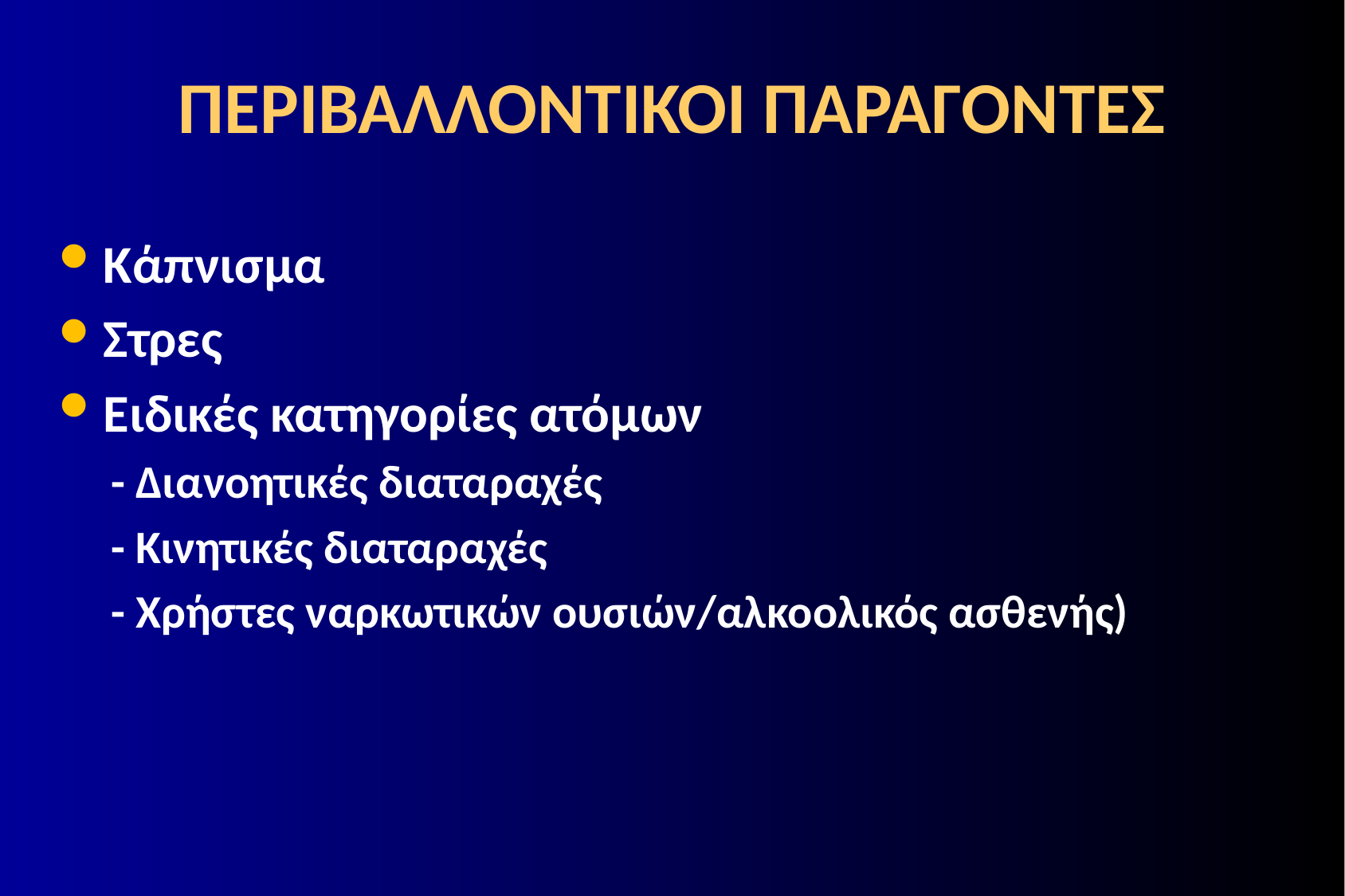

# ΠΕΡΙΒΑΛΛΟΝΤΙΚΟΙ ΠΑΡΑΓΟΝΤΕΣ
Κάπνισμα
Στρες
Ειδικές κατηγορίες ατόμων
- Διανοητικές διαταραχές
- Κινητικές διαταραχές
- Χρήστες ναρκωτικών ουσιών/αλκοολικός ασθενής)